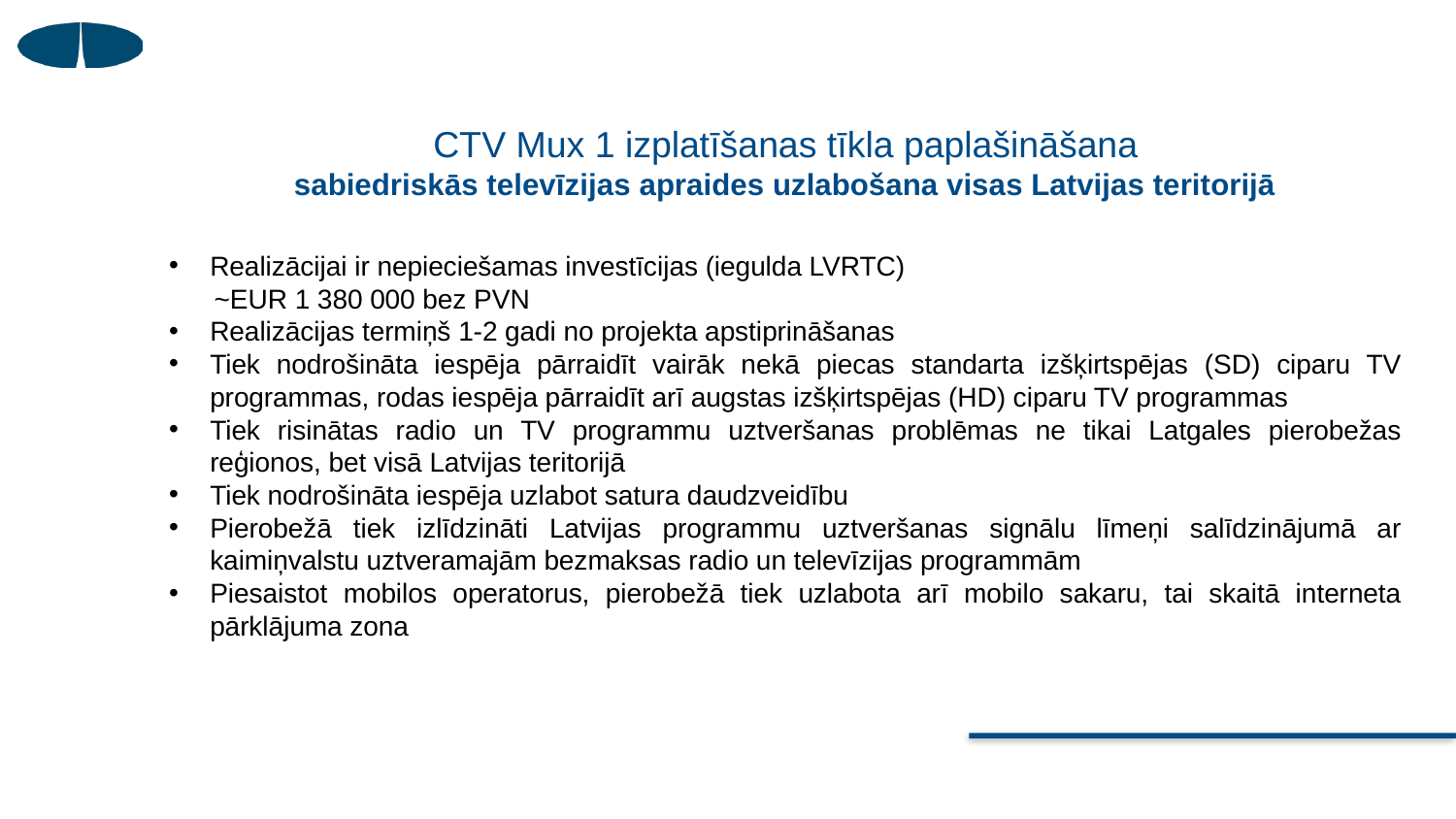

# CTV Mux 1 izplatīšanas tīkla paplašināšana sabiedriskās televīzijas apraides uzlabošana visas Latvijas teritorijā
Realizācijai ir nepieciešamas investīcijas (iegulda LVRTC)
      ~EUR 1 380 000 bez PVN
Realizācijas termiņš 1-2 gadi no projekta apstiprināšanas
Tiek nodrošināta iespēja pārraidīt vairāk nekā piecas standarta izšķirtspējas (SD) ciparu TV programmas, rodas iespēja pārraidīt arī augstas izšķirtspējas (HD) ciparu TV programmas
Tiek risinātas radio un TV programmu uztveršanas problēmas ne tikai Latgales pierobežas reģionos, bet visā Latvijas teritorijā
Tiek nodrošināta iespēja uzlabot satura daudzveidību
Pierobežā tiek izlīdzināti Latvijas programmu uztveršanas signālu līmeņi salīdzinājumā ar kaimiņvalstu uztveramajām bezmaksas radio un televīzijas programmām
Piesaistot mobilos operatorus, pierobežā tiek uzlabota arī mobilo sakaru, tai skaitā interneta pārklājuma zona